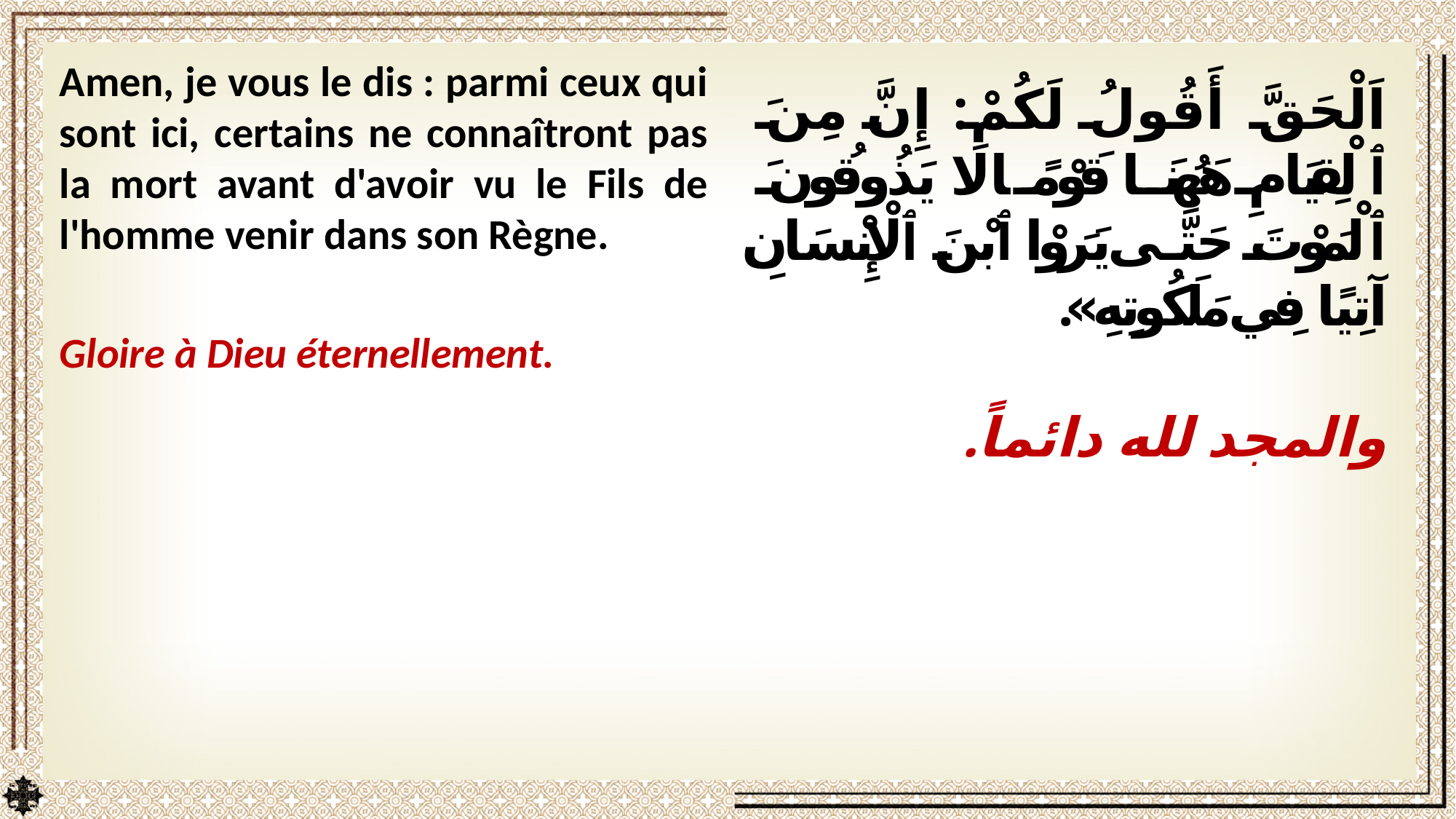

Amen, je vous le dis : parmi ceux qui sont ici, certains ne connaîtront pas la mort avant d'avoir vu le Fils de l'homme venir dans son Règne.

Gloire à Dieu éternellement.
اَلْحَقَّ أَقُولُ لَكُمْ: إِنَّ مِنَ ٱلْقِيَامِ هَهُنَا قَوْمًا لَا يَذُوقُونَ ٱلْمَوْتَ حَتَّى يَرَوْا ٱبْنَ ٱلْإِنْسَانِ آتِيًا فِي مَلَكُوتِهِ».

والمجد لله دائماً.